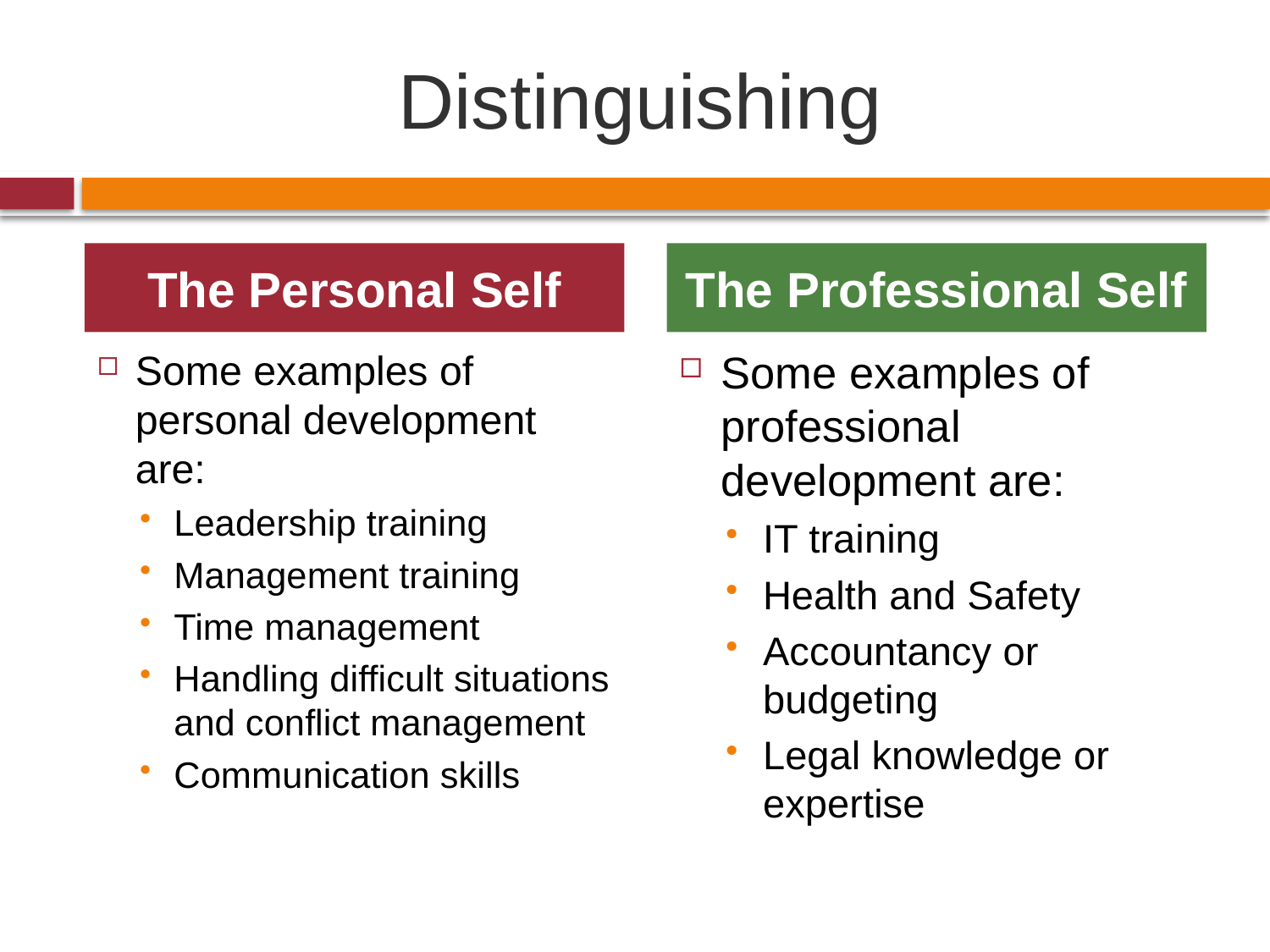

# Distinguishing
The Personal Self
The Professional Self
Some examples of personal development are:
Leadership training
Management training
Time management
Handling difficult situations and conflict management
Communication skills
Some examples of professional development are:
IT training
Health and Safety
Accountancy or budgeting
Legal knowledge or expertise